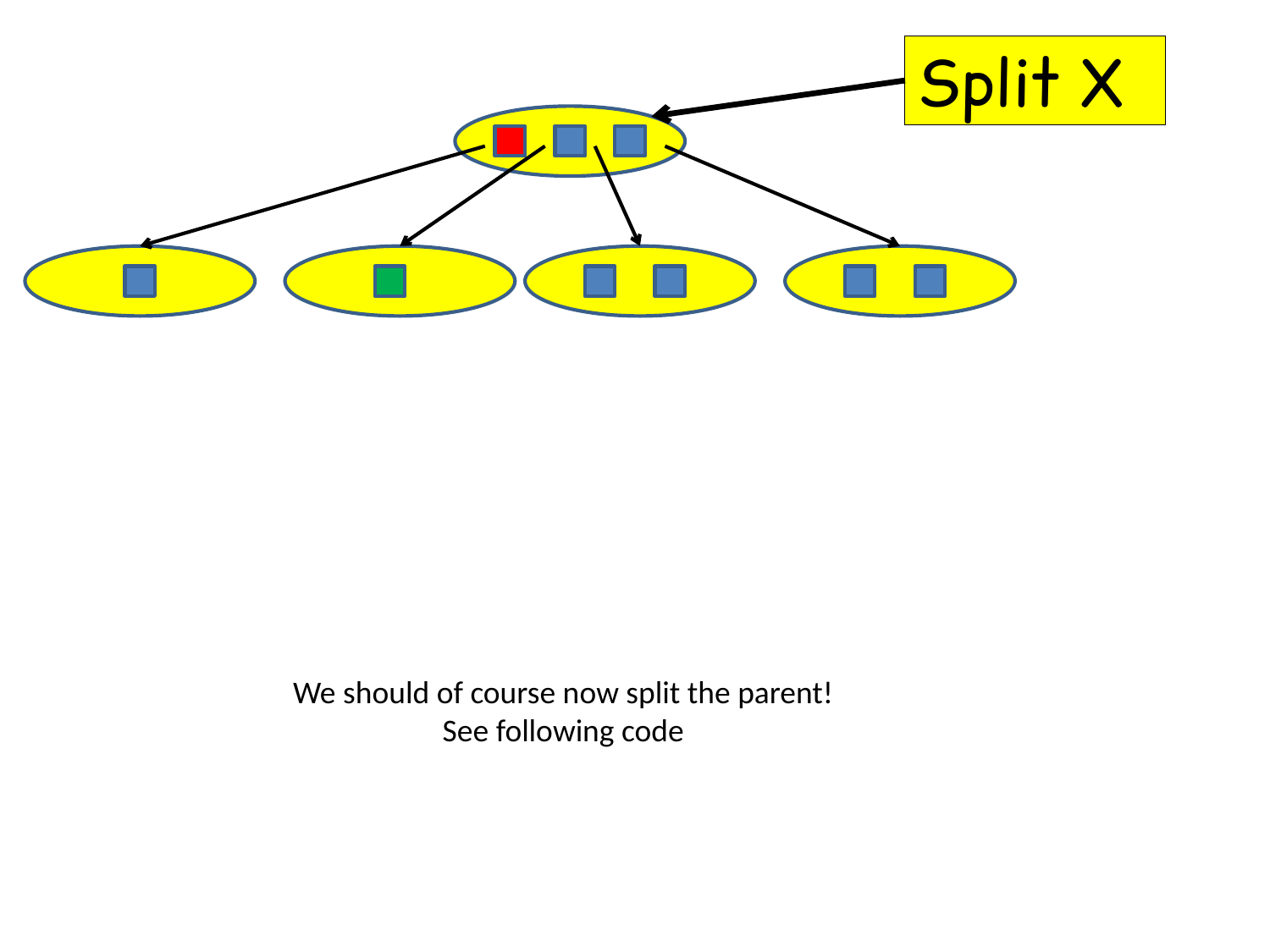

Split X

We should of course now split the parent!
See following code